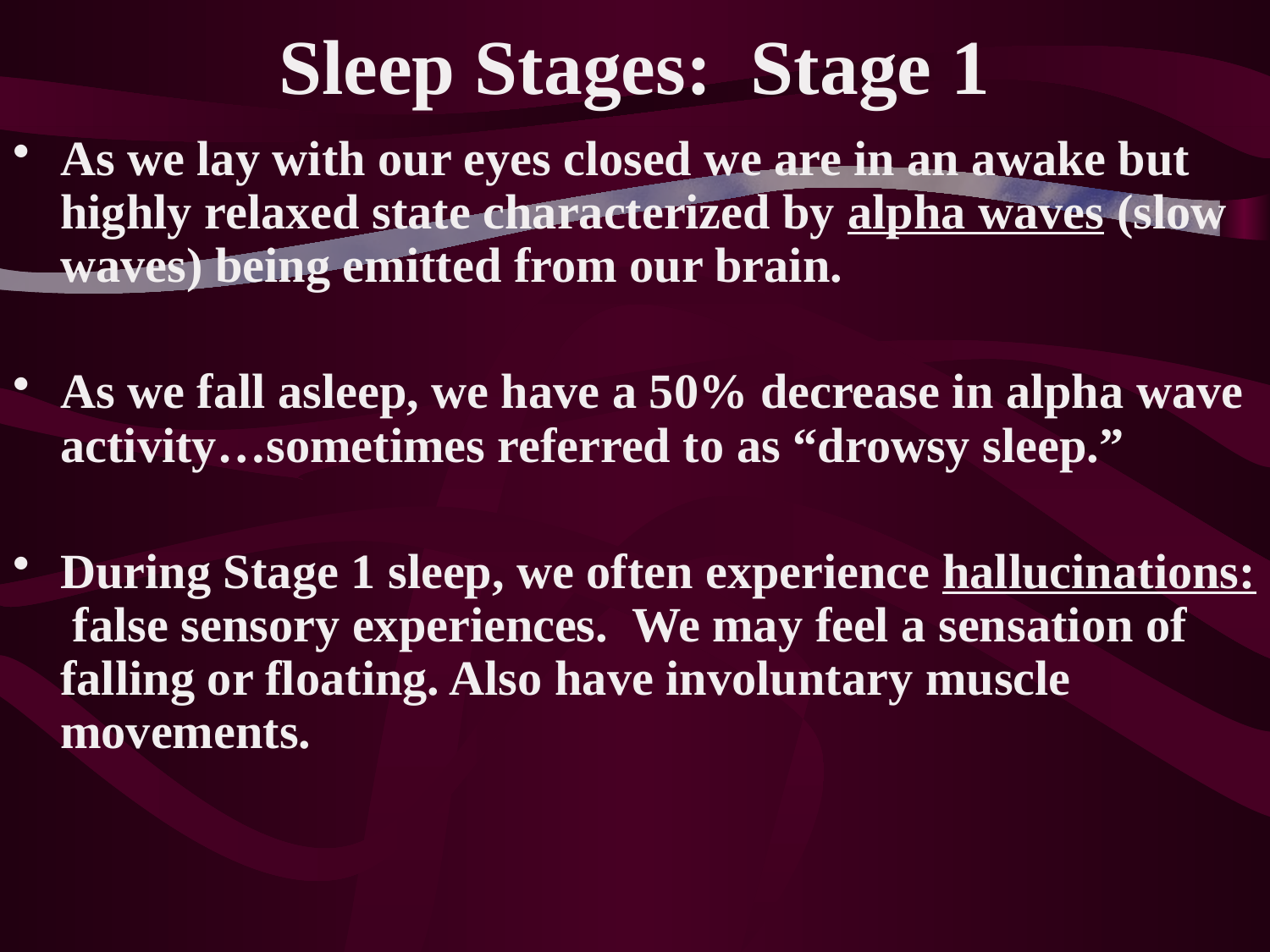

# Sleep Stages:  Stage 1
As we lay with our eyes closed we are in an awake but highly relaxed state characterized by alpha waves (slow waves) being emitted from our brain.

As we fall asleep, we have a 50% decrease in alpha wave activity…sometimes referred to as “drowsy sleep.”

During Stage 1 sleep, we often experience hallucinations:  false sensory experiences.  We may feel a sensation of falling or floating. Also have involuntary muscle movements.